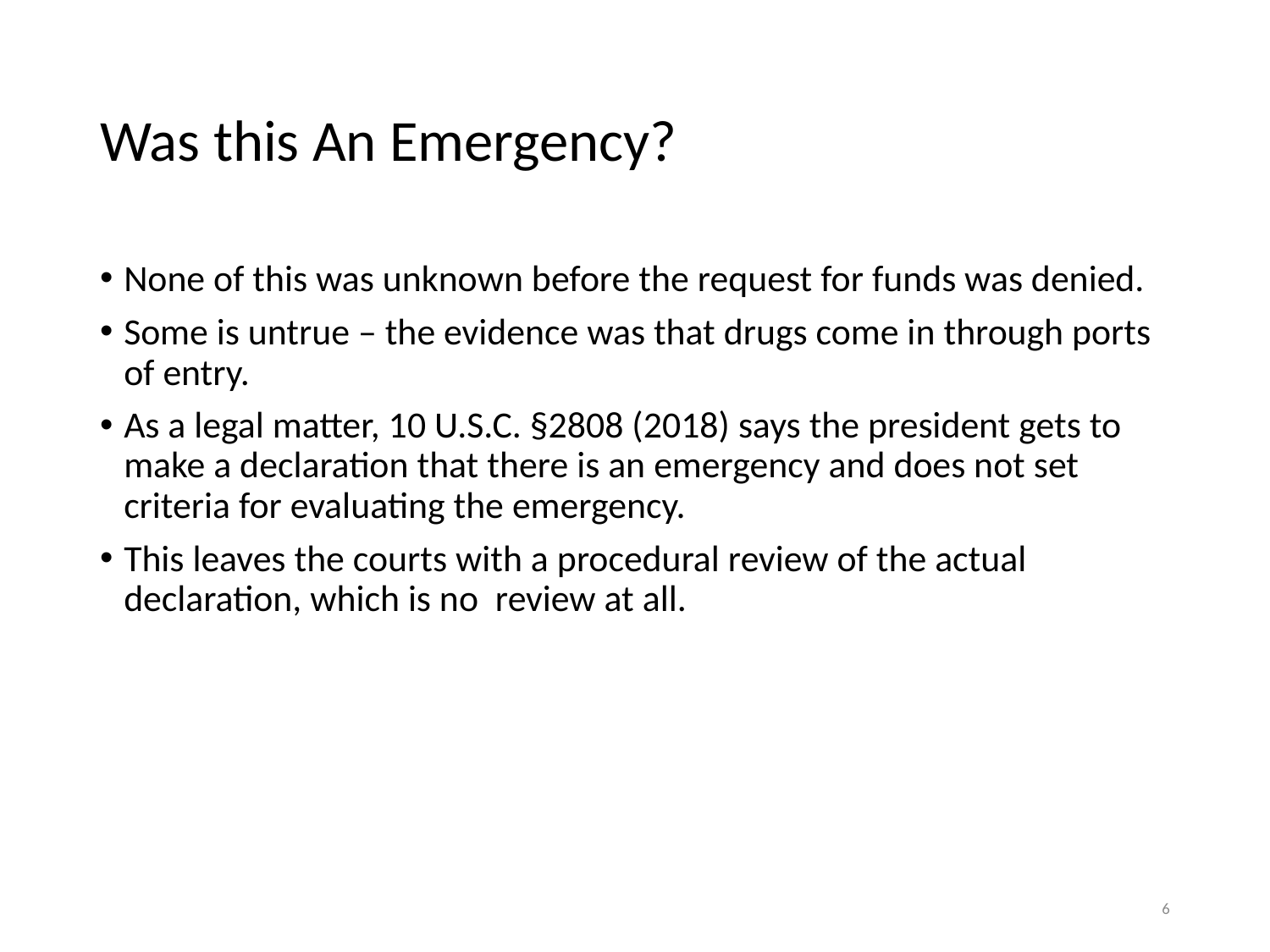

# Was this An Emergency?
None of this was unknown before the request for funds was denied.
Some is untrue – the evidence was that drugs come in through ports of entry.
As a legal matter, 10 U.S.C. §2808 (2018) says the president gets to make a declaration that there is an emergency and does not set criteria for evaluating the emergency.
This leaves the courts with a procedural review of the actual declaration, which is no  review at all.
6